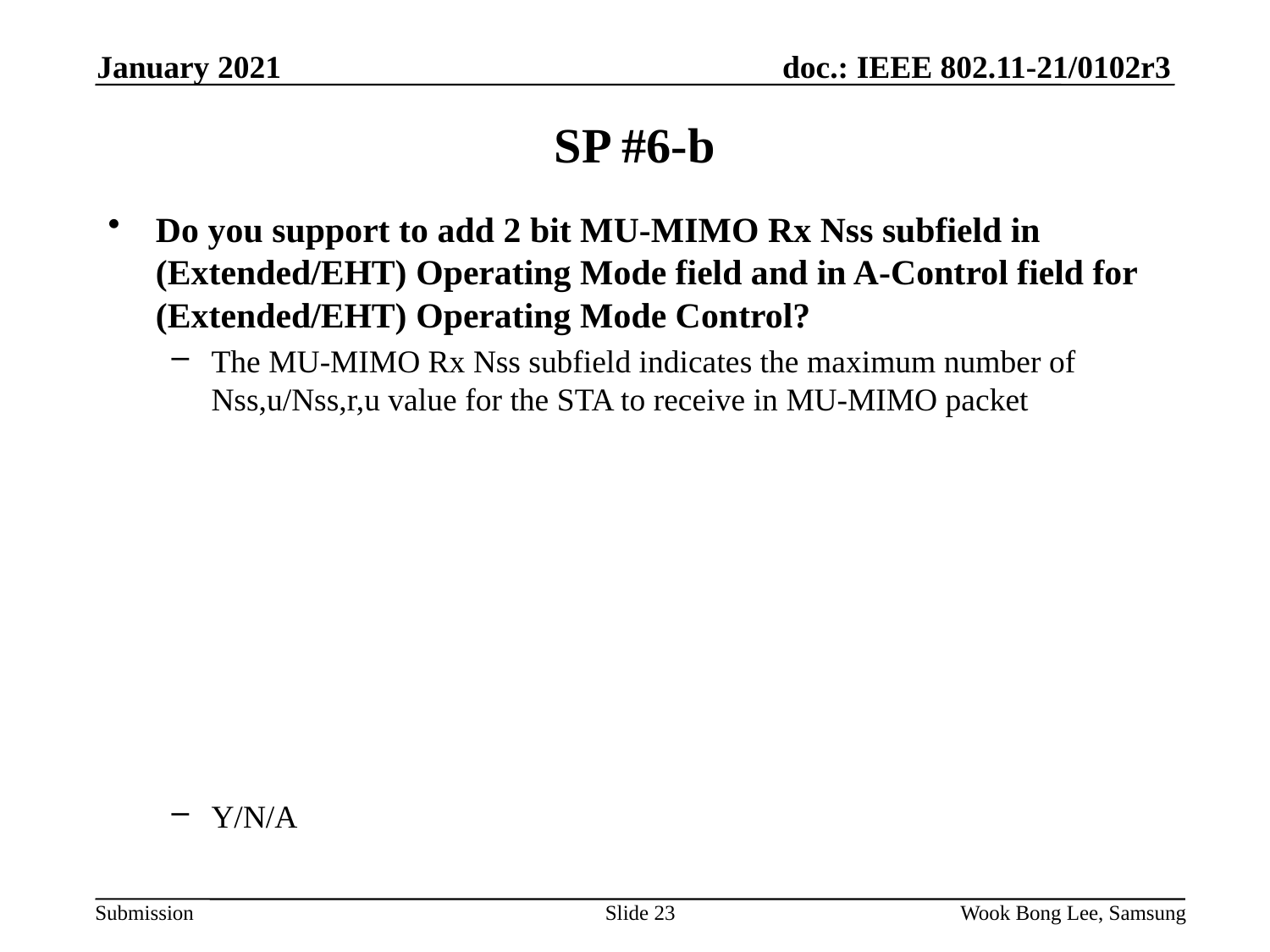

January 2021
# SP #6-b
Do you support to add 2 bit MU-MIMO Rx Nss subfield in (Extended/EHT) Operating Mode field and in A-Control field for (Extended/EHT) Operating Mode Control?
The MU-MIMO Rx Nss subfield indicates the maximum number of Nss,u/Nss,r,u value for the STA to receive in MU-MIMO packet

Y/N/A

Slide 23
Wook Bong Lee, Samsung